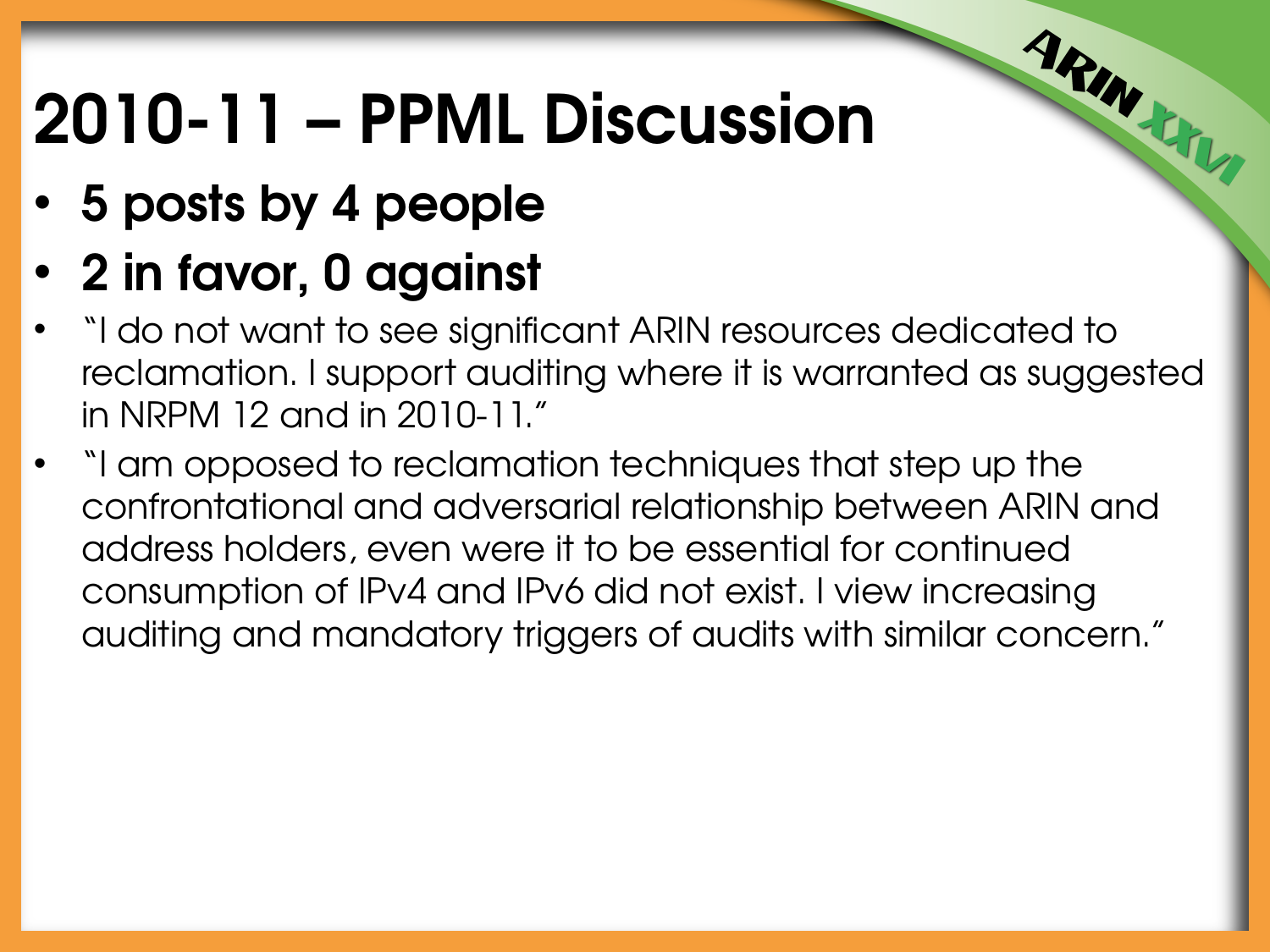

2010-11 – PPML Discussion
5 posts by 4 people
2 in favor, 0 against
“I do not want to see significant ARIN resources dedicated to reclamation. I support auditing where it is warranted as suggested in NRPM 12 and in 2010-11.”
“I am opposed to reclamation techniques that step up the confrontational and adversarial relationship between ARIN and address holders, even were it to be essential for continued consumption of IPv4 and IPv6 did not exist. I view increasing auditing and mandatory triggers of audits with similar concern.”